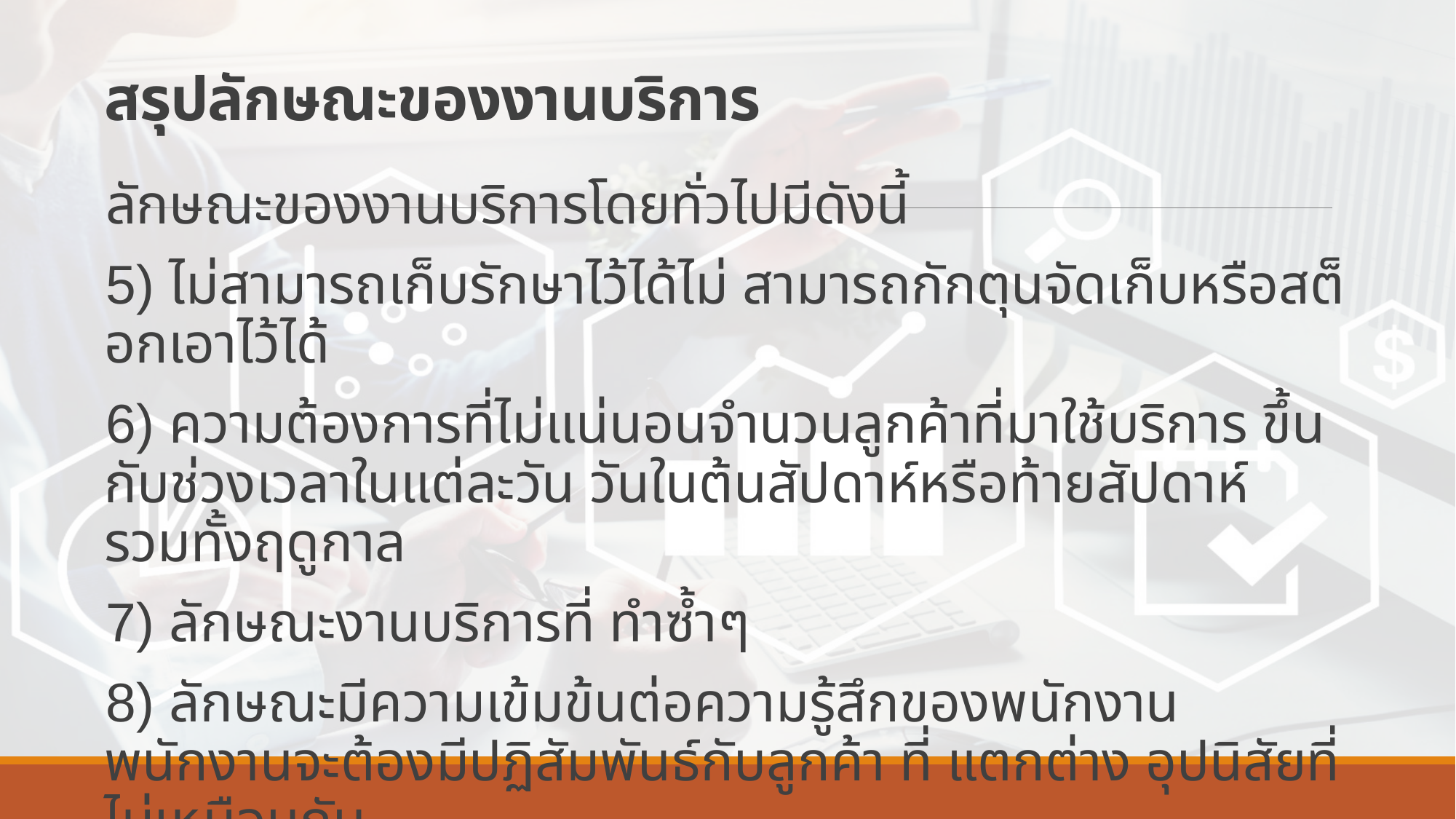

# สรุปลักษณะของงานบริการ
ลักษณะของงานบริการโดยทั่วไปมีดังนี้
5) ไม่สามารถเก็บรักษาไว้ได้ไม่ สามารถกักตุนจัดเก็บหรือสต็อกเอาไว้ได้
6) ความต้องการที่ไม่แน่นอนจำนวนลูกค้าที่มาใช้บริการ ขึ้นกับช่วงเวลาในแต่ละวัน วันในต้นสัปดาห์หรือท้ายสัปดาห์ รวมทั้งฤดูกาล
7) ลักษณะงานบริการที่ ทำซ้ำๆ
8) ลักษณะมีความเข้มข้นต่อความรู้สึกของพนักงานพนักงานจะต้องมีปฏิสัมพันธ์กับลูกค้า ที่ แตกต่าง อุปนิสัยที่ไม่เหมือนกัน